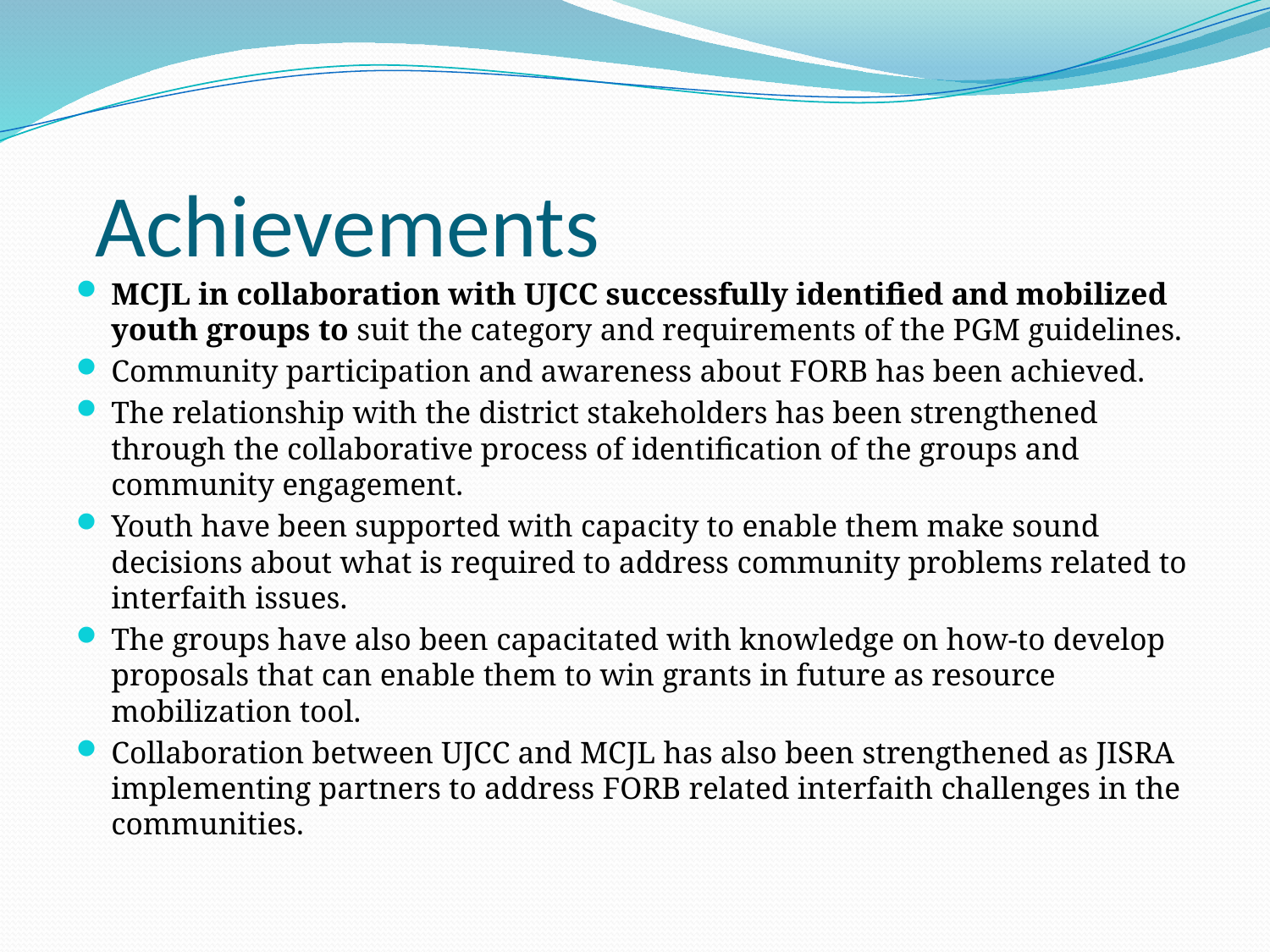

# Achievements
MCJL in collaboration with UJCC successfully identified and mobilized youth groups to suit the category and requirements of the PGM guidelines.
Community participation and awareness about FORB has been achieved.
The relationship with the district stakeholders has been strengthened through the collaborative process of identification of the groups and community engagement.
Youth have been supported with capacity to enable them make sound decisions about what is required to address community problems related to interfaith issues.
The groups have also been capacitated with knowledge on how-to develop proposals that can enable them to win grants in future as resource mobilization tool.
Collaboration between UJCC and MCJL has also been strengthened as JISRA implementing partners to address FORB related interfaith challenges in the communities.